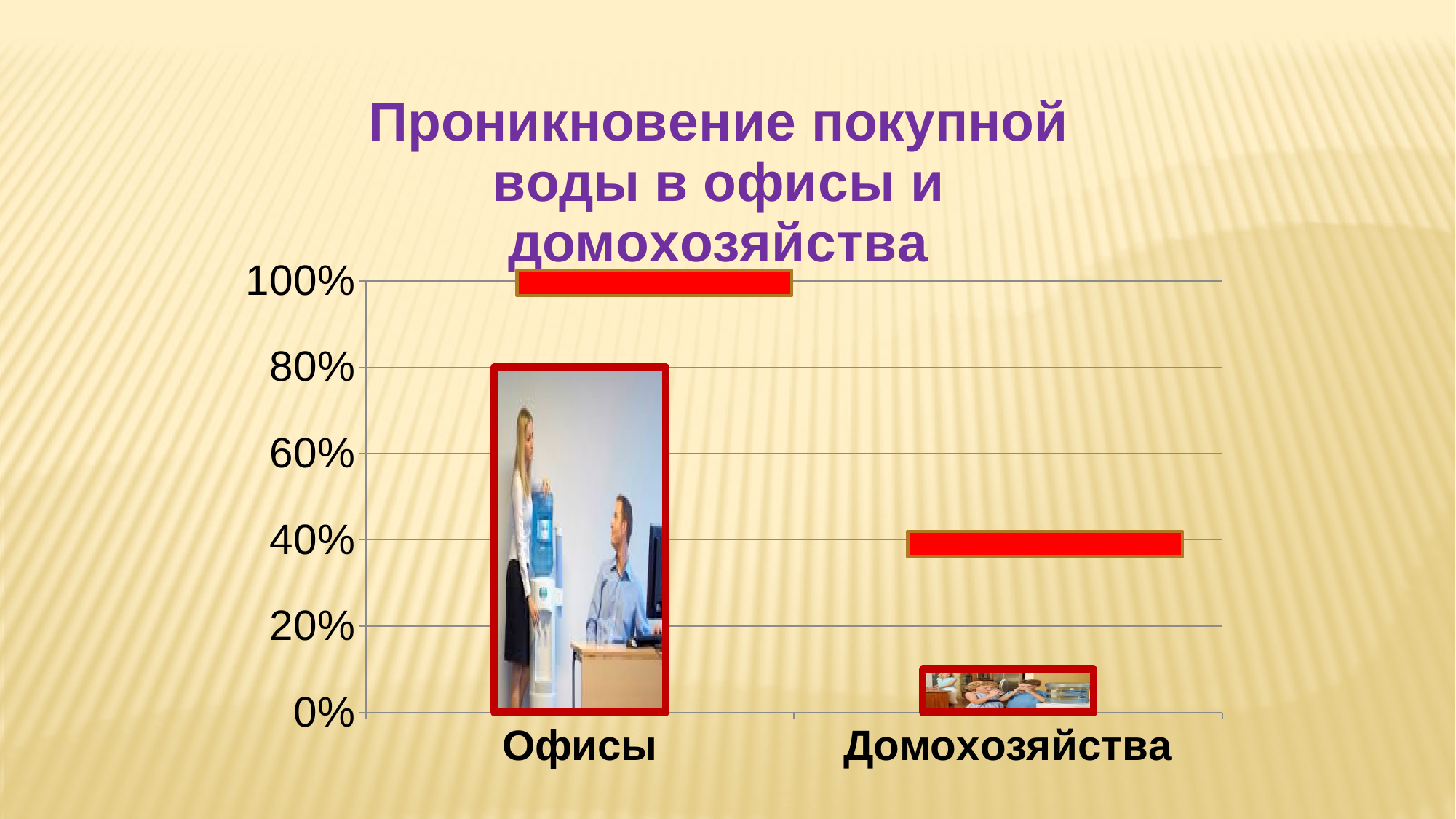

### Chart: Проникновение покупной воды в офисы и домохозяйства

| Category | Ряд 1 |
|---|---|
| Офисы | 0.8 |
| Домохозяйства | 0.1 |